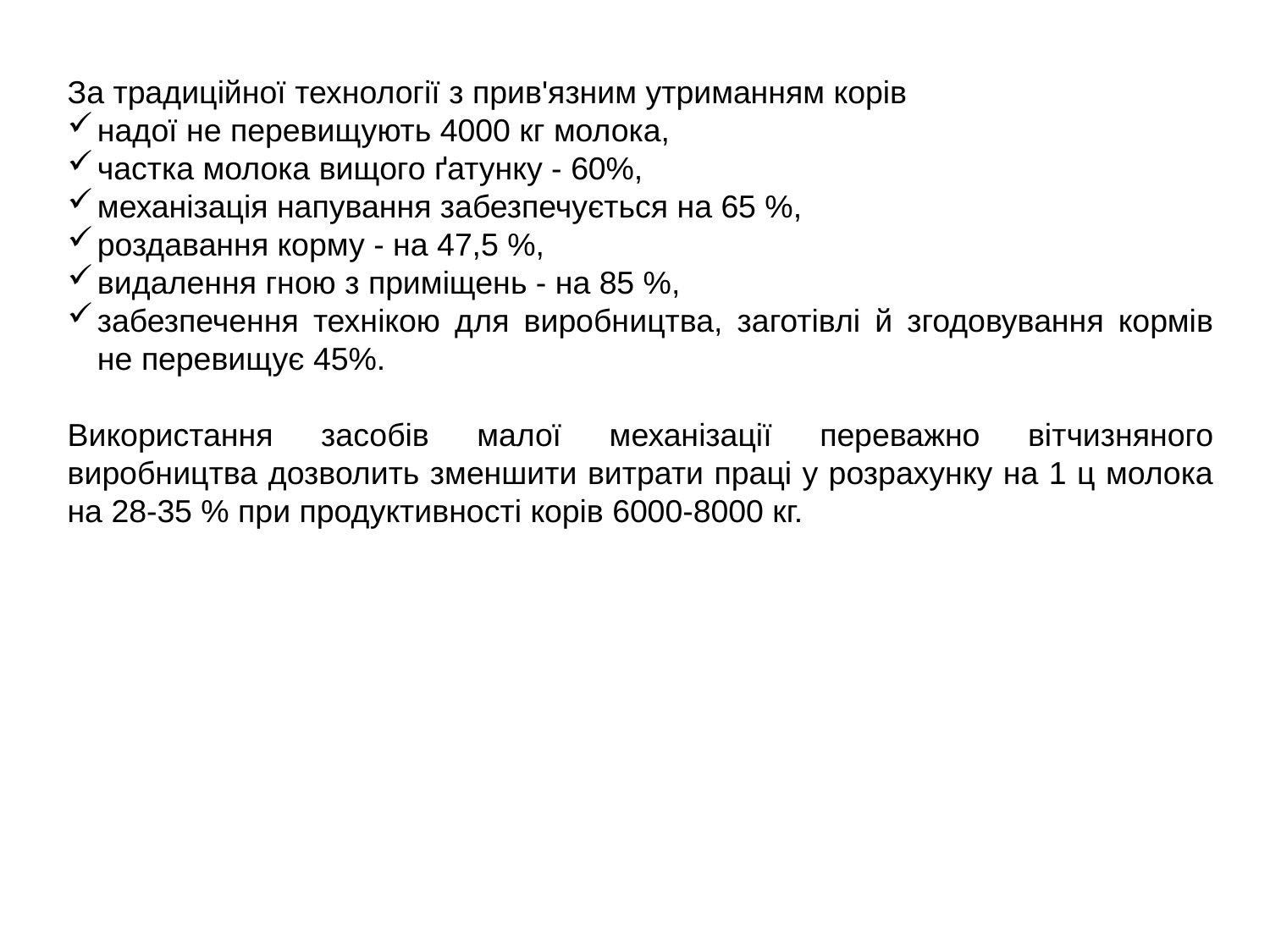

За традиційної технології з прив'язним утриманням корів
надої не перевищують 4000 кг молока,
частка молока вищого ґатунку - 60%,
механізація напування забезпечується на 65 %,
роздавання корму - на 47,5 %,
видалення гною з приміщень - на 85 %,
забезпечення технікою для виробництва, заготівлі й згодовування кормів не перевищує 45%.

Використання засобів малої механізації переважно вітчизняного виробництва дозволить зменшити витрати праці у розрахунку на 1 ц молока на 28-35 % при продуктивності корів 6000-8000 кг.